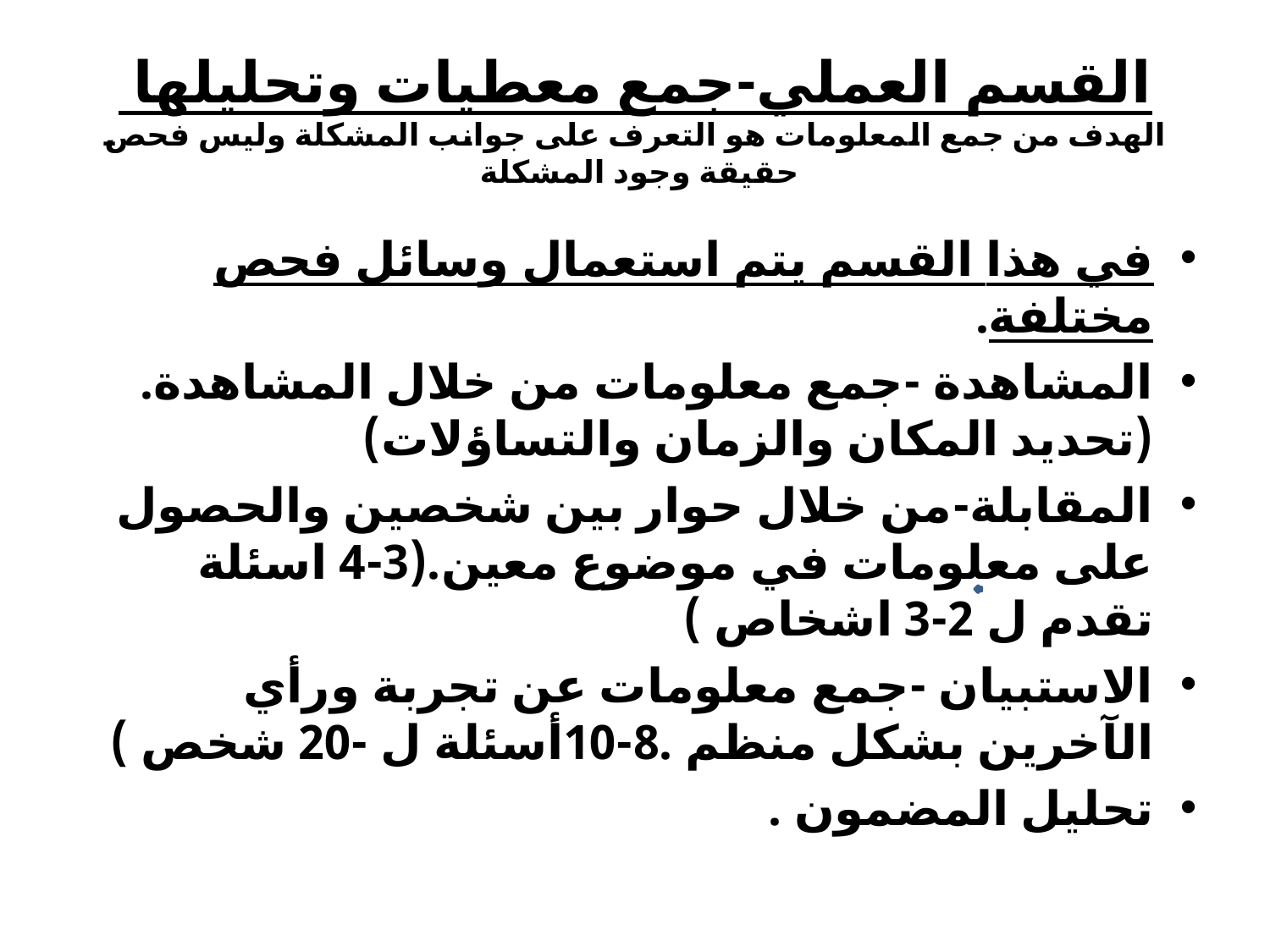

# القسم العملي-جمع معطيات وتحليلها الهدف من جمع المعلومات هو التعرف على جوانب المشكلة وليس فحص حقيقة وجود المشكلة
في هذا القسم يتم استعمال وسائل فحص مختلفة.
المشاهدة -جمع معلومات من خلال المشاهدة.(تحديد المكان والزمان والتساؤلات)
المقابلة-من خلال حوار بين شخصين والحصول على معلومات في موضوع معين.(3-4 اسئلة تقدم ل 2-3 اشخاص )
الاستبيان -جمع معلومات عن تجربة ورأي الآخرين بشكل منظم .8-10أسئلة ل -20 شخص )
تحليل المضمون .